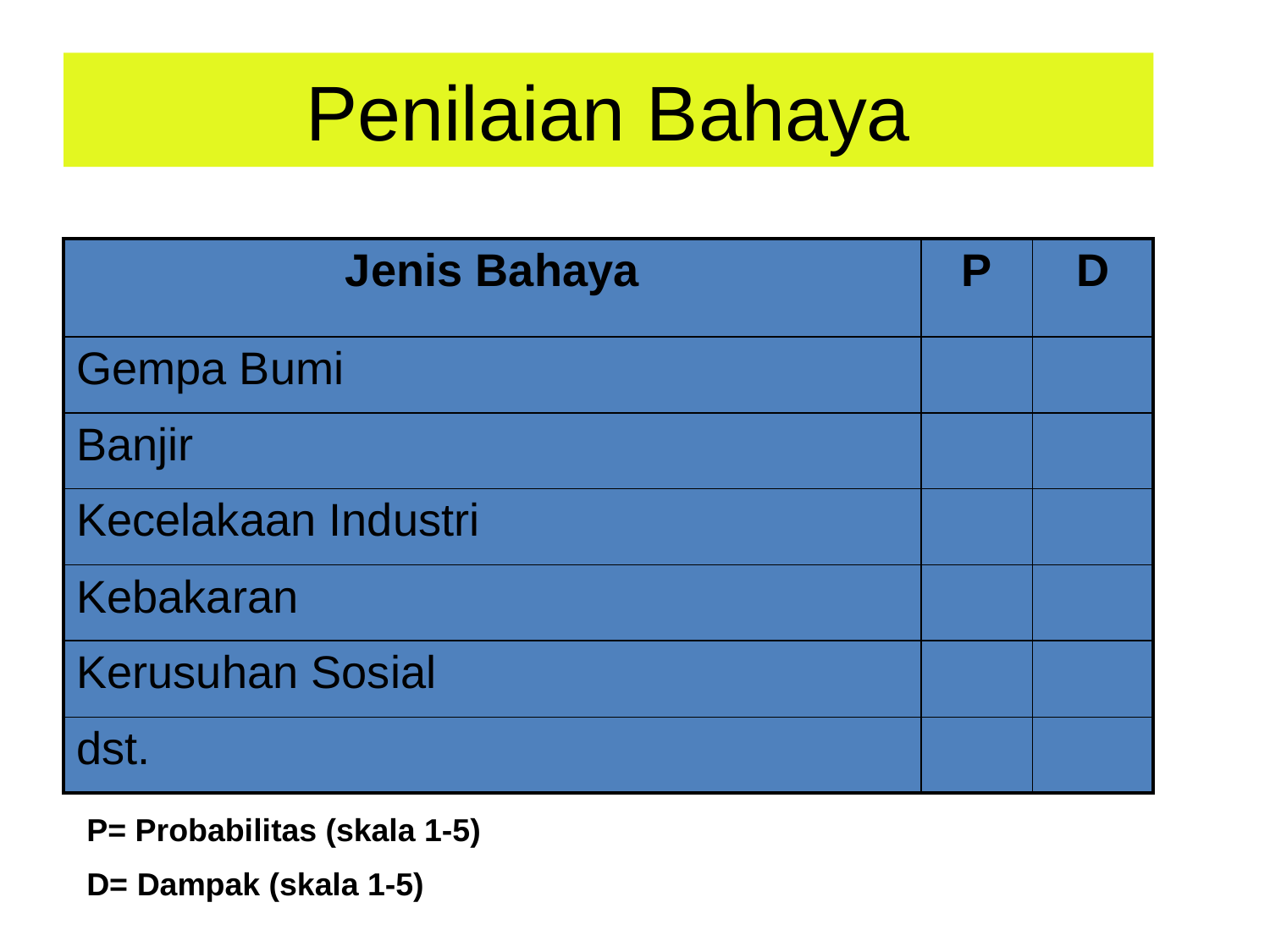

# Penilaian Bahaya
| Jenis Bahaya | P | D |
| --- | --- | --- |
| Gempa Bumi |  |  |
| Banjir |  |  |
| Kecelakaan Industri |  |  |
| Kebakaran |  |  |
| Kerusuhan Sosial |  |  |
| dst. |  |  |
P= Probabilitas (skala 1-5)
D= Dampak (skala 1-5)